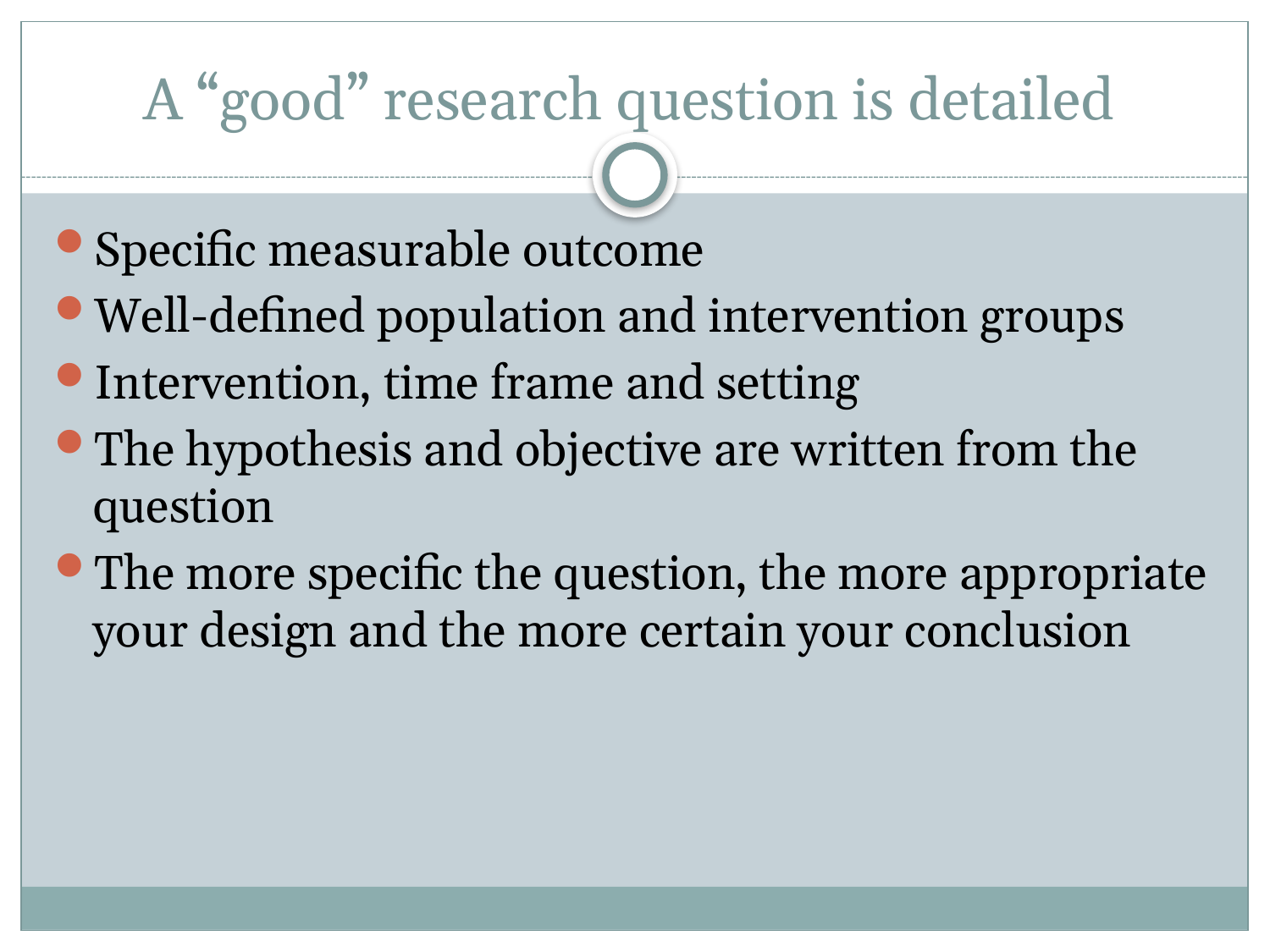

# A “good” research question is detailed
Specific measurable outcome
Well-defined population and intervention groups
Intervention, time frame and setting
The hypothesis and objective are written from the question
The more specific the question, the more appropriate your design and the more certain your conclusion